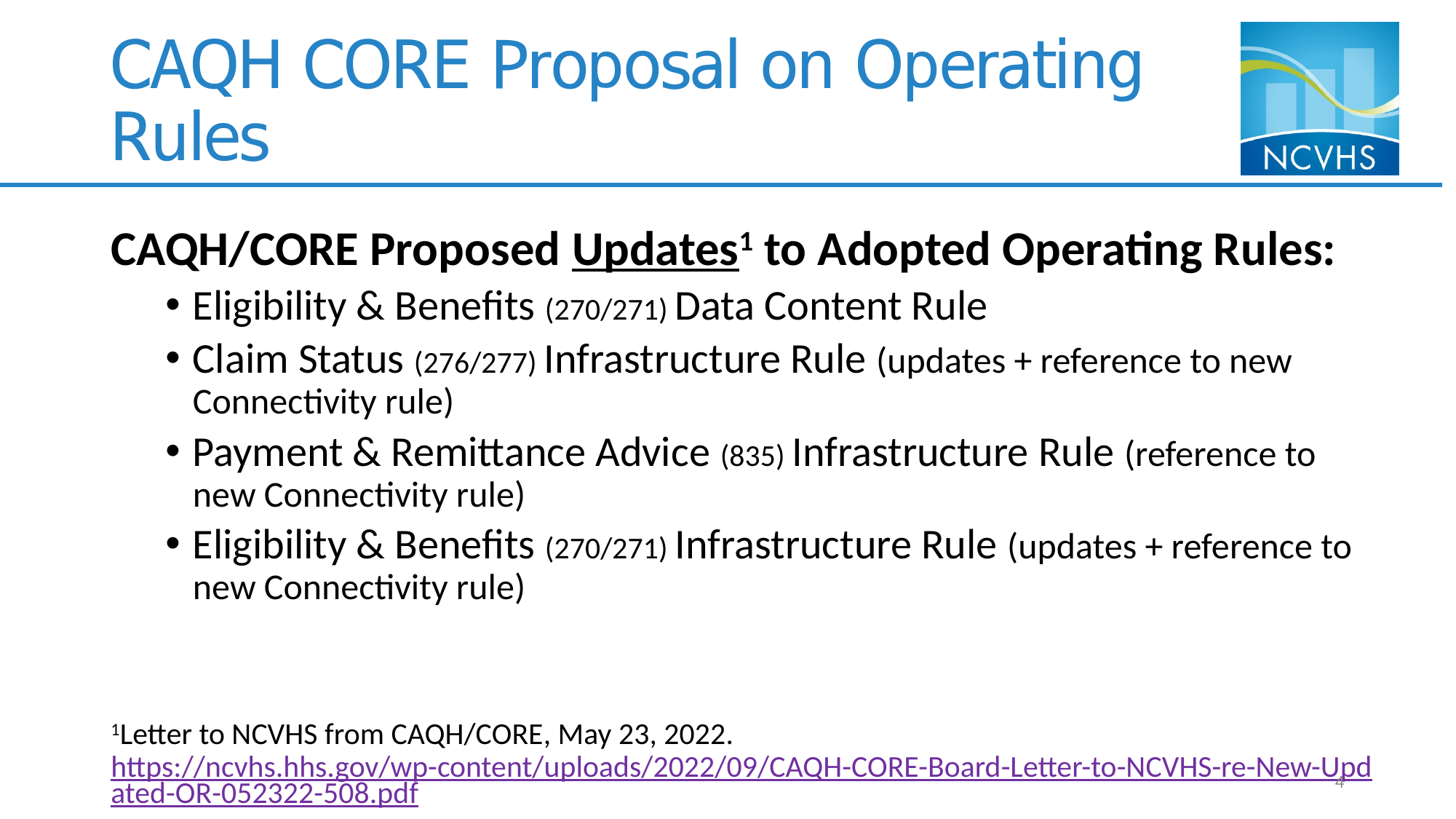

# CAQH CORE Proposal on Operating Rules
CAQH/CORE Proposed Updates1 to Adopted Operating Rules:
Eligibility & Benefits (270/271) Data Content Rule
Claim Status (276/277) Infrastructure Rule (updates + reference to new Connectivity rule)
Payment & Remittance Advice (835) Infrastructure Rule (reference to new Connectivity rule)
Eligibility & Benefits (270/271) Infrastructure Rule (updates + reference to new Connectivity rule)

1Letter to NCVHS from CAQH/CORE, May 23, 2022. https://ncvhs.hhs.gov/wp-content/uploads/2022/09/CAQH-CORE-Board-Letter-to-NCVHS-re-New-Updated-OR-052322-508.pdf

4